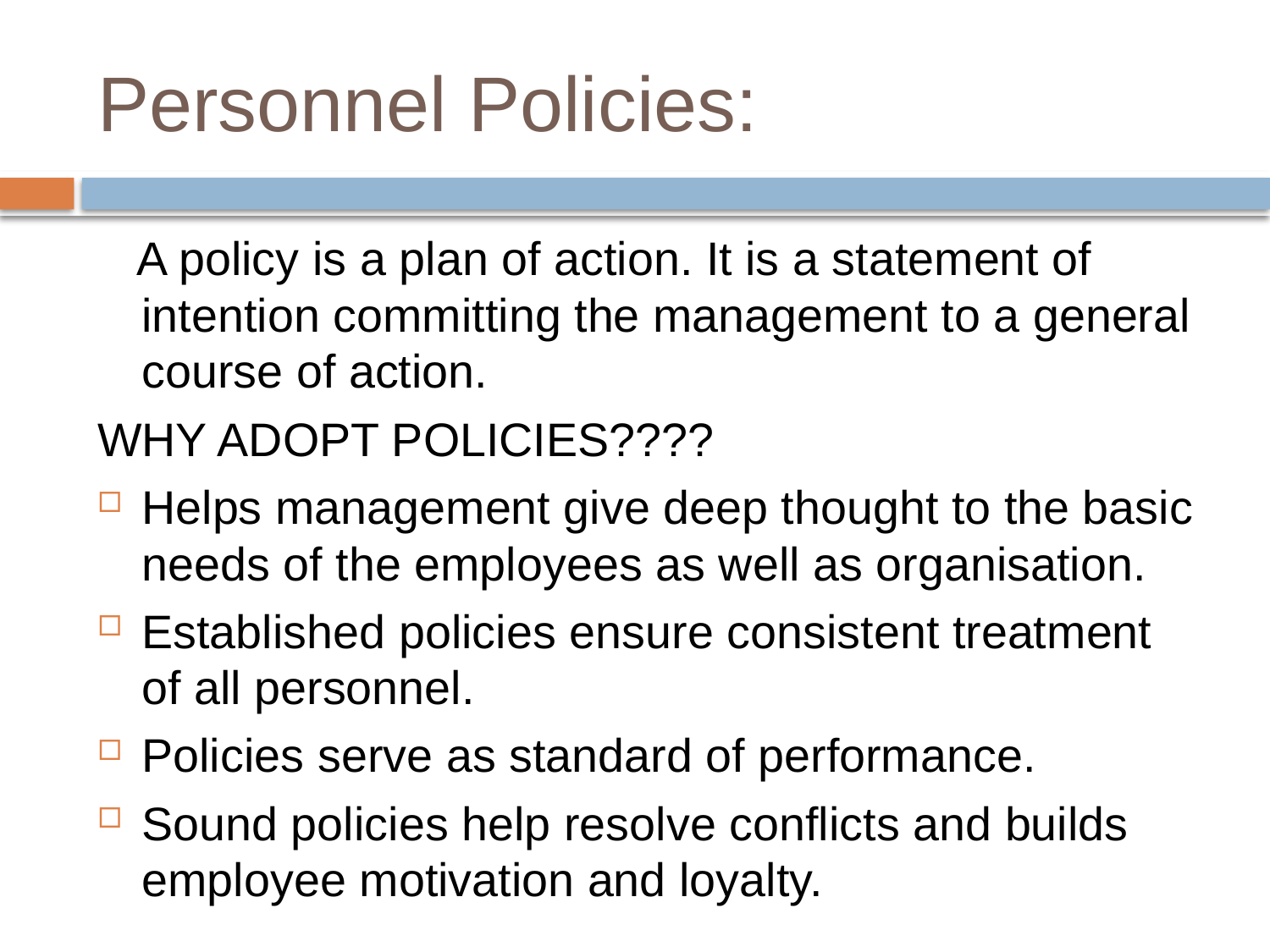

# Personnel Policies:
   A policy is a plan of action. It is a statement of intention committing the management to a general course of action.
WHY ADOPT POLICIES????
Helps management give deep thought to the basic needs of the employees as well as organisation.
Established policies ensure consistent treatment of all personnel.
Policies serve as standard of performance.
Sound policies help resolve conflicts and builds employee motivation and loyalty.